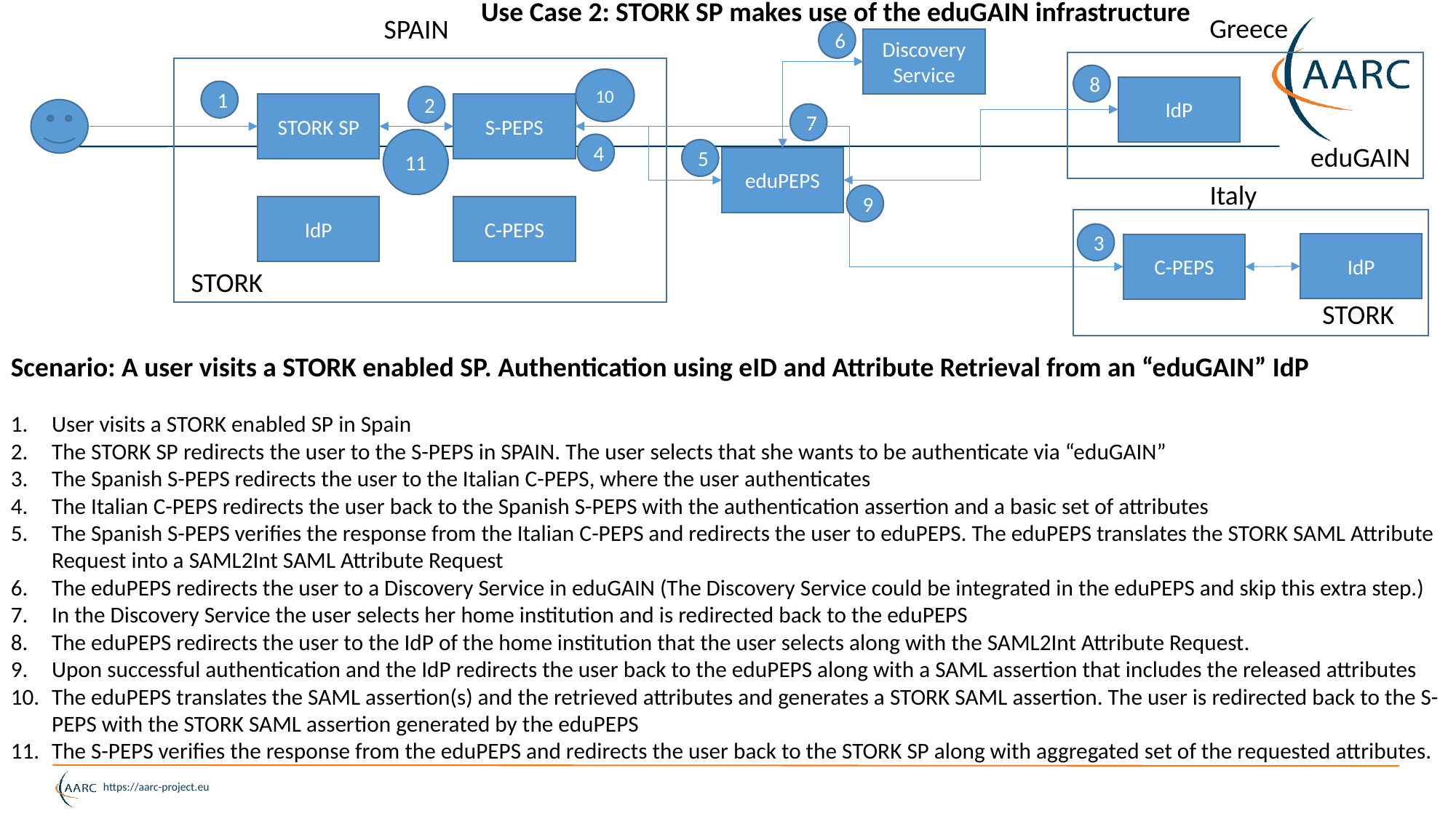

Use Case 2: STORK SP makes use of the eduGAIN infrastructure
Greece
SPAIN
6
Discovery Service

8
10
IdP
1
2
STORK SP
S-PEPS

7
11
4
eduGAIN
5
eduPEPS
Italy
9
IdP
C-PEPS

3
IdP
C-PEPS
STORK
STORK
Scenario: A user visits a STORK enabled SP. Authentication using eID and Attribute Retrieval from an “eduGAIN” IdP

User visits a STORK enabled SP in Spain
The STORK SP redirects the user to the S-PEPS in SPAIN. The user selects that she wants to be authenticate via “eduGAIN”
The Spanish S-PEPS redirects the user to the Italian C-PEPS, where the user authenticates
The Italian C-PEPS redirects the user back to the Spanish S-PEPS with the authentication assertion and a basic set of attributes
The Spanish S-PEPS verifies the response from the Italian C-PEPS and redirects the user to eduPEPS. The eduPEPS translates the STORK SAML Attribute Request into a SAML2Int SAML Attribute Request
The eduPEPS redirects the user to a Discovery Service in eduGAIN (The Discovery Service could be integrated in the eduPEPS and skip this extra step.)
In the Discovery Service the user selects her home institution and is redirected back to the eduPEPS
The eduPEPS redirects the user to the IdP of the home institution that the user selects along with the SAML2Int Attribute Request.
Upon successful authentication and the IdP redirects the user back to the eduPEPS along with a SAML assertion that includes the released attributes
The eduPEPS translates the SAML assertion(s) and the retrieved attributes and generates a STORK SAML assertion. The user is redirected back to the S-PEPS with the STORK SAML assertion generated by the eduPEPS
The S-PEPS verifies the response from the eduPEPS and redirects the user back to the STORK SP along with aggregated set of the requested attributes.